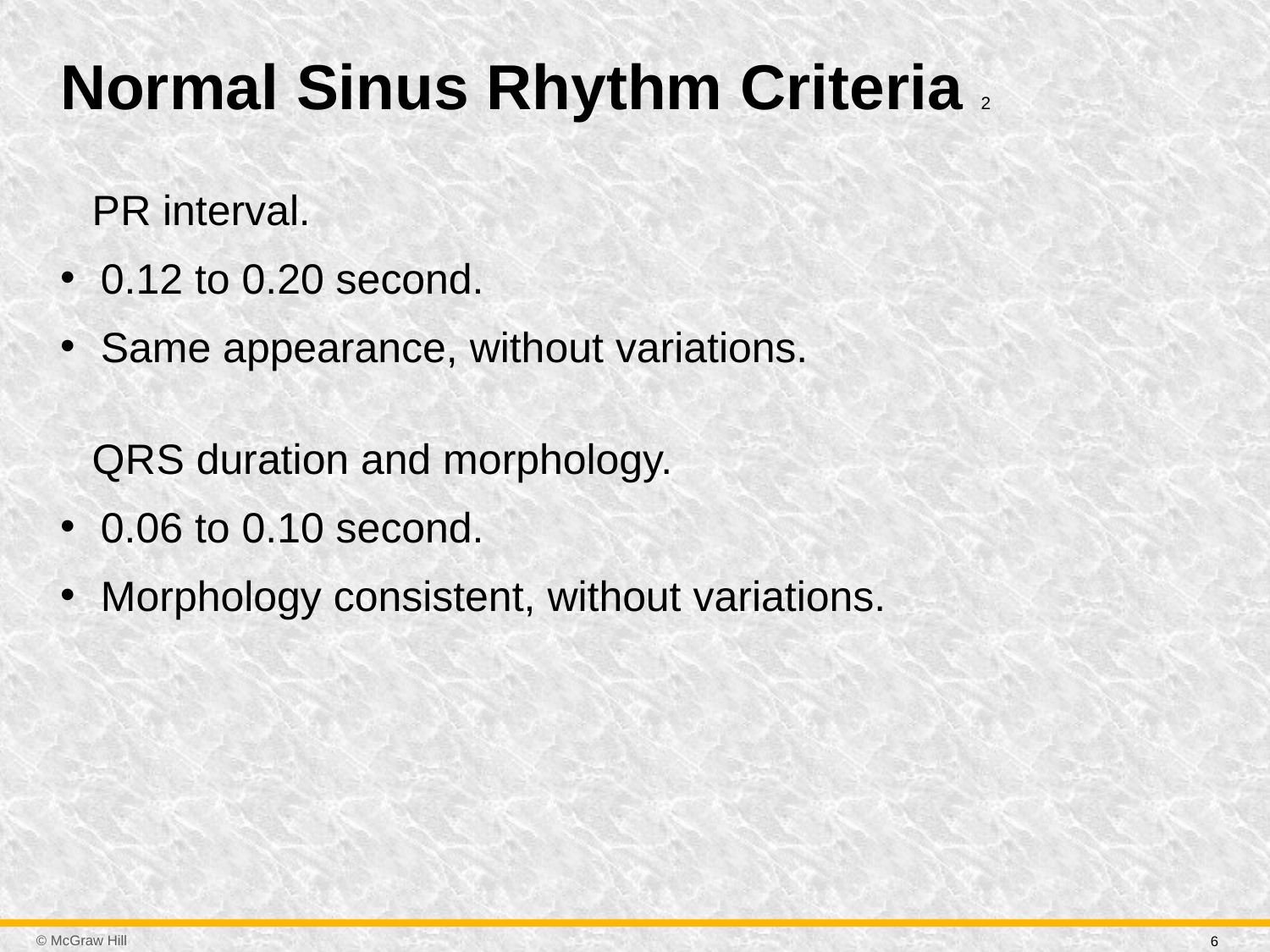

# Normal Sinus Rhythm Criteria 2
P R interval.
0.12 to 0.20 second.
Same appearance, without variations.
Q R S duration and morphology.
0.06 to 0.10 second.
Morphology consistent, without variations.
6